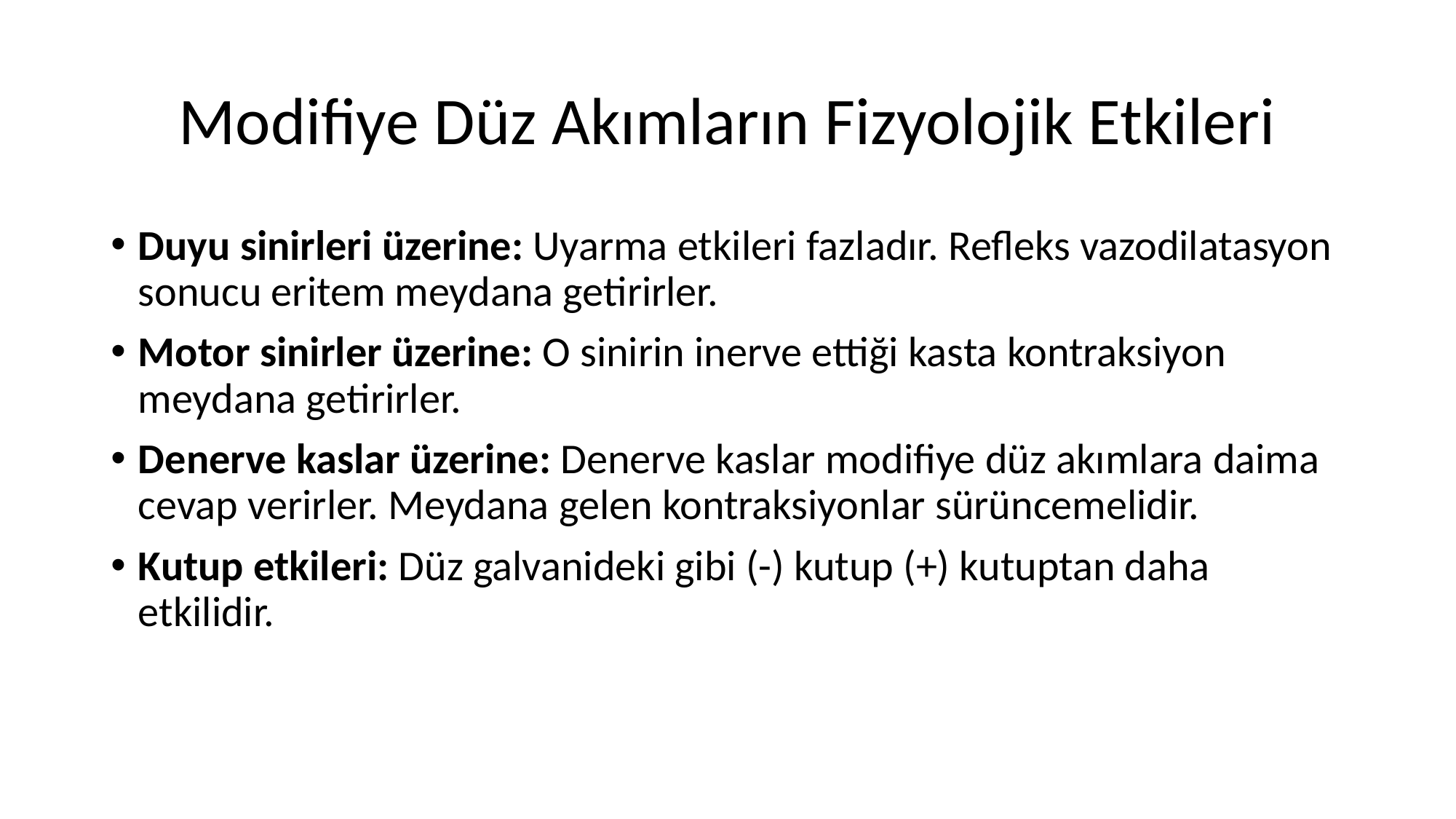

# Modifiye Düz Akımların Fizyolojik Etkileri
Duyu sinirleri üzerine: Uyarma etkileri fazladır. Refleks vazodilatasyon sonucu eritem meydana getirirler.
Motor sinirler üzerine: O sinirin inerve ettiği kasta kontraksiyon meydana getirirler.
Denerve kaslar üzerine: Denerve kaslar modifiye düz akımlara daima cevap verirler. Meydana gelen kontraksiyonlar sürüncemelidir.
Kutup etkileri: Düz galvanideki gibi (-) kutup (+) kutuptan daha etkilidir.